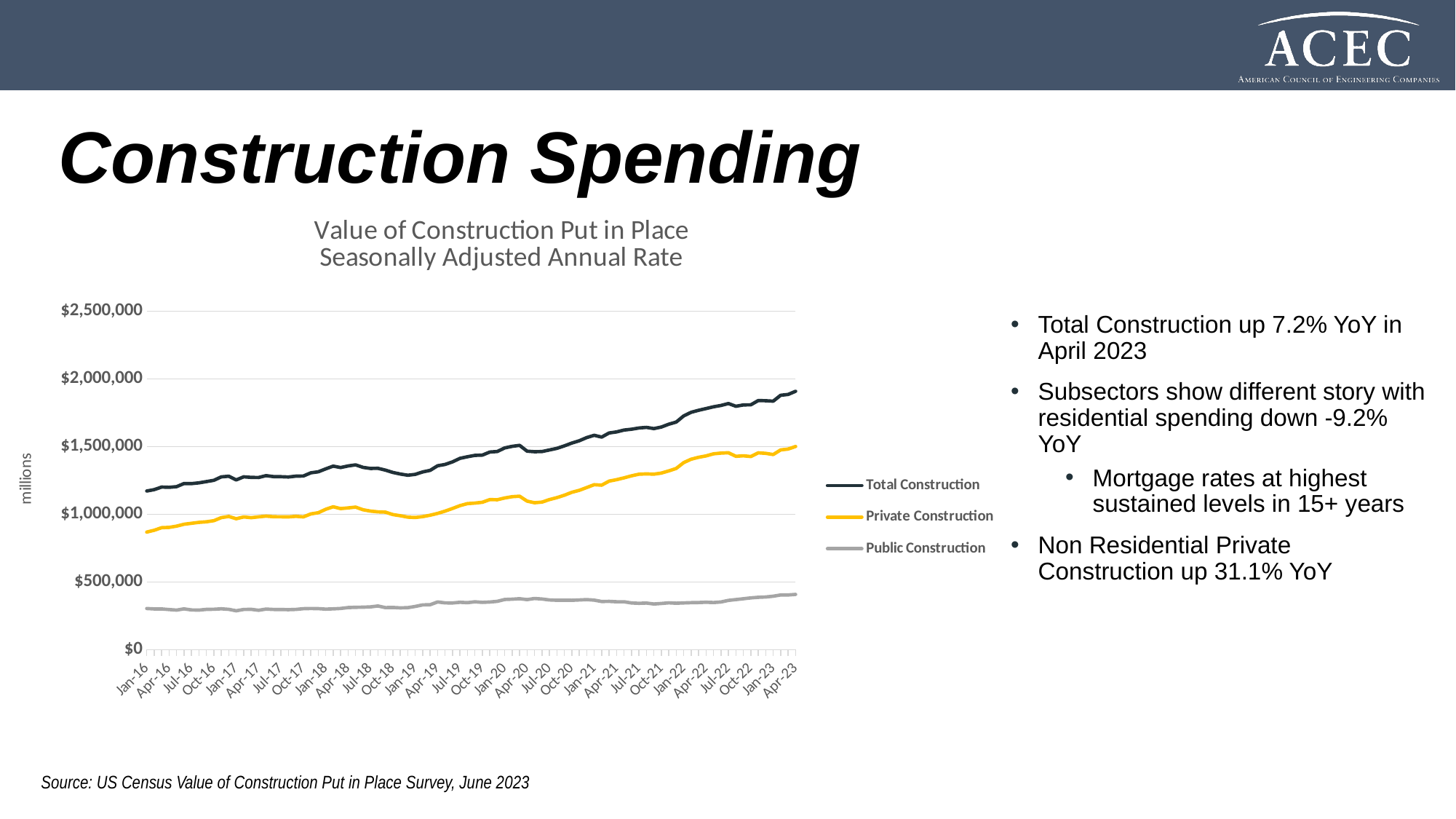

Construction Spending
#

### Chart: Value of Construction Put in Place
Seasonally Adjusted Annual Rate

| Category |  |  |  |
|---|---|---|---|
| 42370 | 1171352.0 | 867991.0 | 303361.0 |
| 42401 | 1181683.0 | 881368.0 | 300315.0 |
| 42430 | 1200627.0 | 900503.0 | 300124.0 |
| 42461 | 1198571.0 | 902832.0 | 295738.0 |
| 42491 | 1203495.0 | 911918.0 | 291577.0 |
| 42522 | 1226695.0 | 925763.0 | 300931.0 |
| 42552 | 1225886.0 | 932920.0 | 292966.0 |
| 42583 | 1231616.0 | 939852.0 | 291764.0 |
| 42614 | 1240908.0 | 943934.0 | 296974.0 |
| 42644 | 1250370.0 | 952426.0 | 297944.0 |
| 42675 | 1275898.0 | 974672.0 | 301226.0 |
| 42705 | 1280619.0 | 983261.0 | 297358.0 |
| 42736 | 1253266.0 | 966575.0 | 286691.0 |
| 42767 | 1276334.0 | 979986.0 | 296349.0 |
| 42795 | 1271940.0 | 974521.0 | 297419.0 |
| 42826 | 1271219.0 | 980685.0 | 290534.0 |
| 42856 | 1285109.0 | 985780.0 | 299329.0 |
| 42887 | 1277748.0 | 981409.0 | 296340.0 |
| 42917 | 1277071.0 | 980987.0 | 296083.0 |
| 42948 | 1274859.0 | 980092.0 | 294767.0 |
| 42979 | 1281382.0 | 984461.0 | 296921.0 |
| 43009 | 1282298.0 | 980059.0 | 302239.0 |
| 43040 | 1305629.0 | 1002091.0 | 303538.0 |
| 43070 | 1313472.0 | 1010899.0 | 302573.0 |
| 43101 | 1335174.0 | 1036269.0 | 298905.0 |
| 43132 | 1355642.0 | 1054829.0 | 300812.0 |
| 43160 | 1345261.0 | 1041526.0 | 303735.0 |
| 43191 | 1356953.0 | 1046606.0 | 310348.0 |
| 43221 | 1364892.0 | 1052578.0 | 312314.0 |
| 43252 | 1346265.0 | 1033058.0 | 313207.0 |
| 43282 | 1338377.0 | 1022933.0 | 315444.0 |
| 43313 | 1339536.0 | 1017265.0 | 322271.0 |
| 43344 | 1325585.0 | 1015433.0 | 310152.0 |
| 43374 | 1308508.0 | 997371.0 | 311137.0 |
| 43405 | 1296961.0 | 988877.0 | 308084.0 |
| 43435 | 1287899.0 | 978234.0 | 309666.0 |
| 43466 | 1294398.0 | 975632.0 | 318767.0 |
| 43497 | 1312418.0 | 982149.0 | 330268.0 |
| 43525 | 1323764.0 | 992515.0 | 331249.0 |
| 43556 | 1358075.0 | 1005918.0 | 352156.0 |
| 43586 | 1367893.0 | 1022701.0 | 345192.0 |
| 43617 | 1386880.0 | 1042611.0 | 344269.0 |
| 43647 | 1412995.0 | 1063361.0 | 349634.0 |
| 43678 | 1424952.0 | 1078197.0 | 346755.0 |
| 43709 | 1434950.0 | 1082060.0 | 352891.0 |
| 43739 | 1436789.0 | 1088048.0 | 348741.0 |
| 43770 | 1459790.0 | 1108350.0 | 351440.0 |
| 43800 | 1463531.0 | 1107075.0 | 356456.0 |
| 43831 | 1489988.0 | 1119907.0 | 370081.0 |
| 43862 | 1501841.0 | 1129433.0 | 372408.0 |
| 43891 | 1508887.0 | 1133114.0 | 375774.0 |
| 43922 | 1466175.0 | 1096848.0 | 369327.0 |
| 43952 | 1461910.0 | 1084576.0 | 377334.0 |
| 43983 | 1463182.0 | 1089589.0 | 373593.0 |
| 44013 | 1474982.0 | 1108339.0 | 366643.0 |
| 44044 | 1486856.0 | 1122427.0 | 364429.0 |
| 44075 | 1505074.0 | 1140277.0 | 364797.0 |
| 44105 | 1525872.0 | 1161836.0 | 364036.0 |
| 44136 | 1542987.0 | 1176440.0 | 366547.0 |
| 44166 | 1566367.0 | 1197079.0 | 369288.0 |
| 44197 | 1583380.0 | 1218061.0 | 365319.0 |
| 44228 | 1569822.0 | 1214503.0 | 355318.0 |
| 44256 | 1600520.0 | 1244397.0 | 356123.0 |
| 44287 | 1608488.0 | 1255278.0 | 353210.0 |
| 44317 | 1621942.0 | 1268556.0 | 353386.0 |
| 44348 | 1627985.0 | 1283543.0 | 344443.0 |
| 44378 | 1637329.0 | 1295449.0 | 341881.0 |
| 44409 | 1641600.0 | 1297673.0 | 343927.0 |
| 44440 | 1632860.0 | 1295961.0 | 336899.0 |
| 44470 | 1644332.0 | 1303679.0 | 340652.0 |
| 44501 | 1665191.0 | 1319938.0 | 345254.0 |
| 44531 | 1681044.0 | 1338482.0 | 342562.0 |
| 44562 | 1726585.0 | 1381697.0 | 344887.0 |
| 44593 | 1753123.0 | 1406616.0 | 346507.0 |
| 44621 | 1768168.0 | 1420636.0 | 347532.0 |
| 44652 | 1780890.0 | 1431070.0 | 349821.0 |
| 44682 | 1793778.0 | 1446287.0 | 347491.0 |
| 44713 | 1803791.0 | 1451969.0 | 351822.0 |
| 44743 | 1817862.0 | 1454432.0 | 363430.0 |
| 44774 | 1797771.0 | 1428132.0 | 369638.0 |
| 44805 | 1807497.0 | 1431908.0 | 375590.0 |
| 44835 | 1808343.0 | 1426310.0 | 382033.0 |
| 44866 | 1840294.0 | 1453879.0 | 386415.0 |
| 44896 | 1838507.0 | 1450074.0 | 388432.0 |
| 44927 | 1835483.0 | 1441095.0 | 394388.0 |
| 44958 | 1878814.0 | 1475480.0 | 403334.0 |
| 44986 | 1884985.0 | 1481623.0 | 403363.0 |
| 45017 | 1908378.0 | 1500713.0 | 407664.0 |
Total Construction up 7.2% YoY in April 2023
Subsectors show different story with residential spending down -9.2% YoY
Mortgage rates at highest sustained levels in 15+ years
Non Residential Private Construction up 31.1% YoY
Source: US Census Value of Construction Put in Place Survey, June 2023